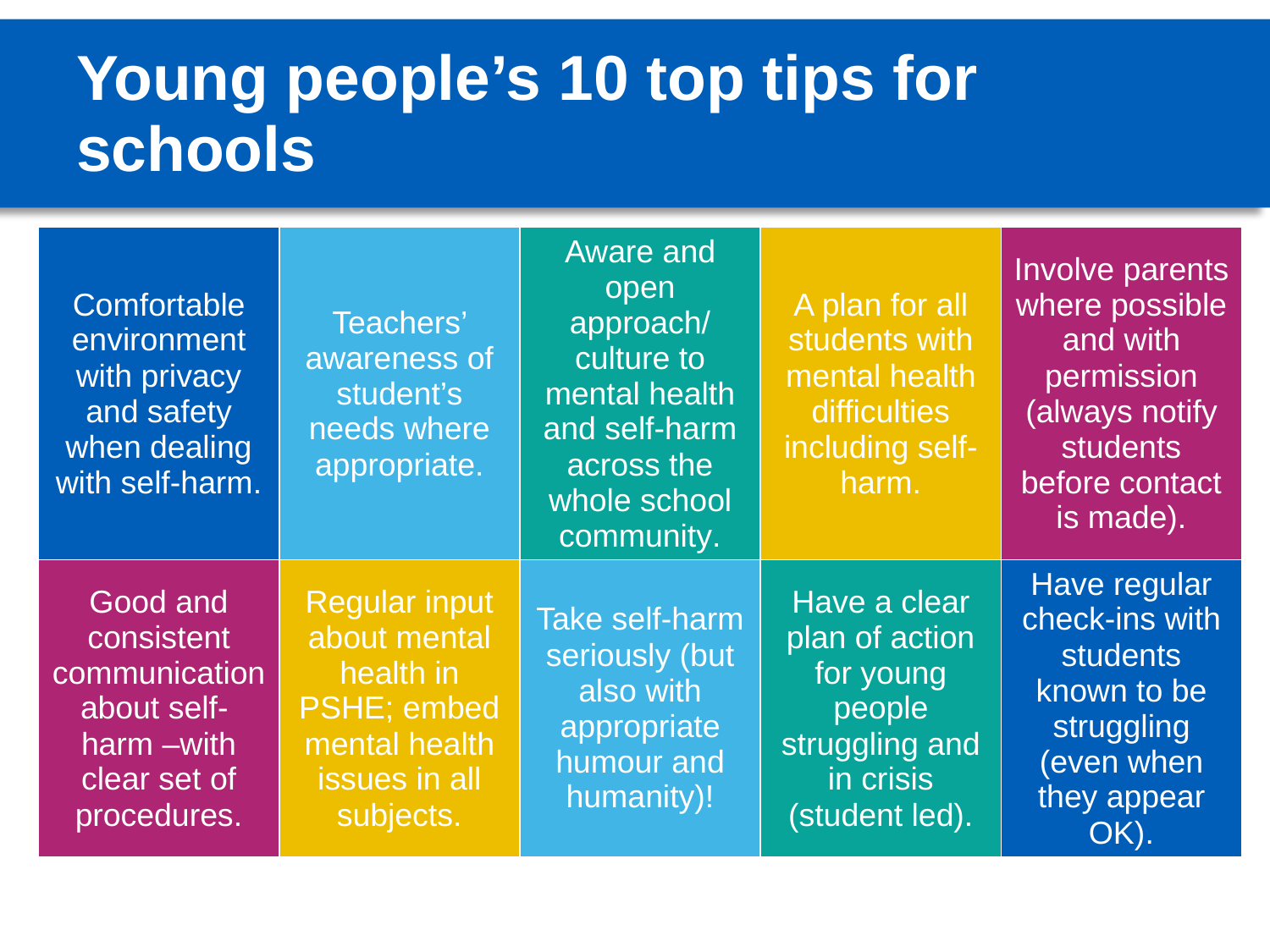

# Young people’s 10 top tips for schools
| Comfortable environment with privacy and safety when dealing with self-harm. | Teachers’ awareness of student’s needs where appropriate. | Aware and open approach/ culture to mental health and self-harm across the whole school community. | A plan for all students with mental health difficulties including self-harm. | Involve parents where possible and with permission (always notify students before contact is made). |
| --- | --- | --- | --- | --- |
| Good and consistent communication about self- harm –with clear set of procedures. | Regular input about mental health in PSHE; embed mental health issues in all subjects. | Take self-harm seriously (but also with appropriate humour and humanity)! | Have a clear plan of action for young people struggling and in crisis (student led). | Have regular check-ins with students known to be struggling (even when they appear OK). |